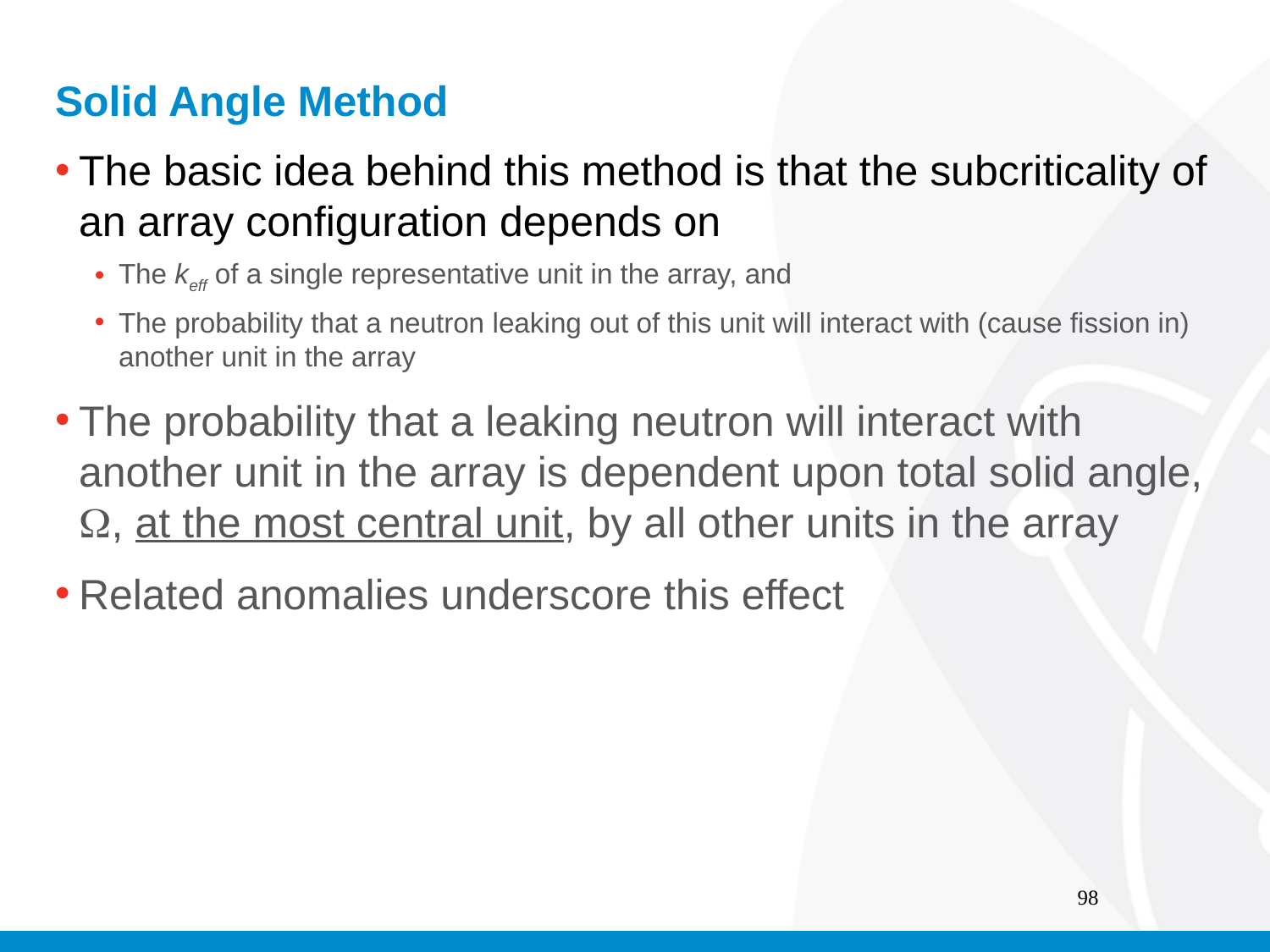

# Solid Angle Method
The basic idea behind this method is that the subcriticality of an array configuration depends on
The keff of a single representative unit in the array, and
The probability that a neutron leaking out of this unit will interact with (cause fission in) another unit in the array
The probability that a leaking neutron will interact with another unit in the array is dependent upon total solid angle, Ω, at the most central unit, by all other units in the array
Related anomalies underscore this effect
98